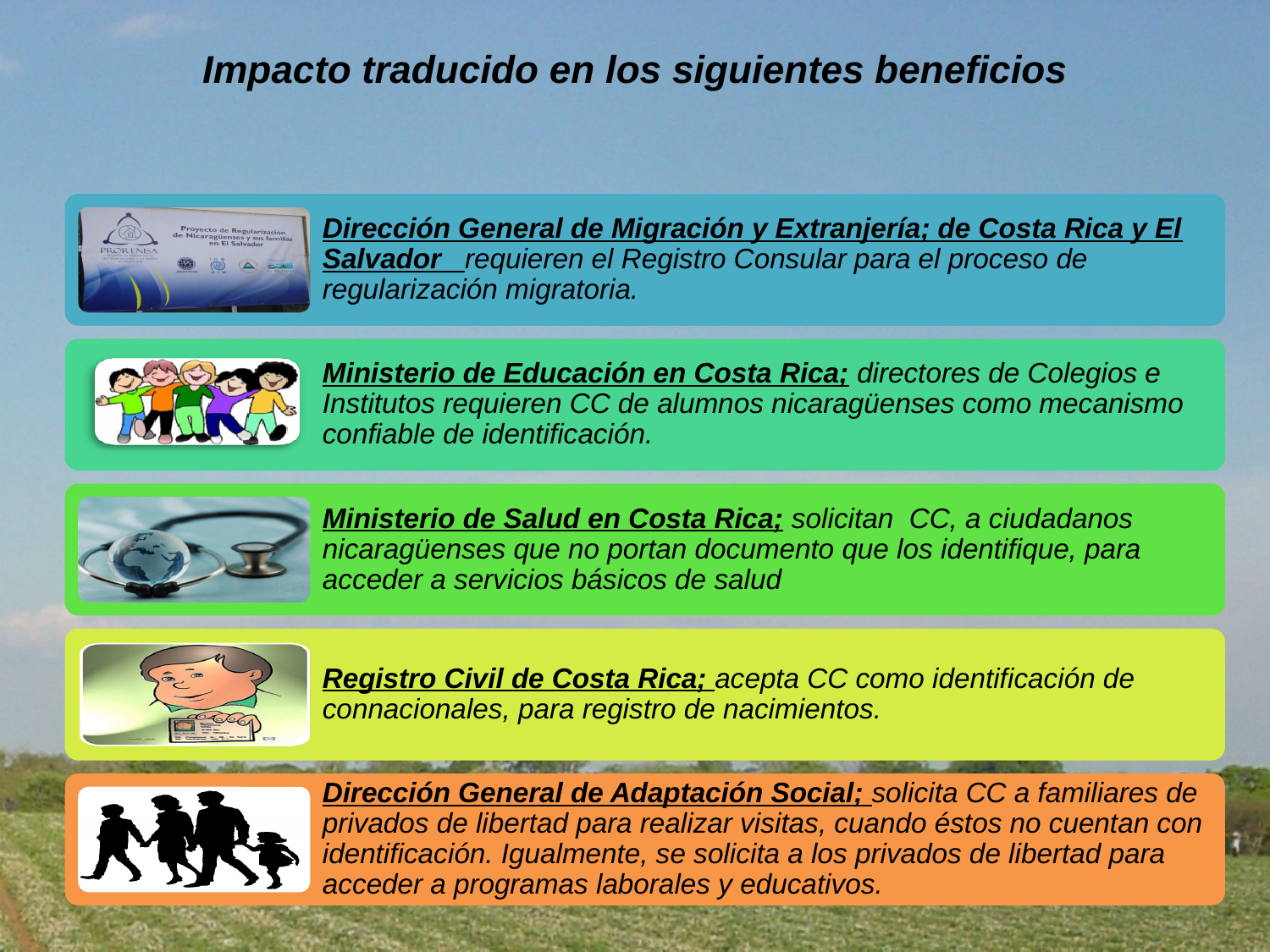

Impacto traducido en los siguientes beneficios
Dirección General de Migración y Extranjería; de Costa Rica y El Salvador   requieren el Registro Consular para el proceso de regularización migratoria.
Ministerio de Educación en Costa Rica; directores de Colegios e Institutos requieren CC de alumnos nicaragüenses como mecanismo confiable de identificación.
Ministerio de Salud en Costa Rica; solicitan  CC, a ciudadanos nicaragüenses que no portan documento que los identifique, para acceder a servicios básicos de salud
Registro Civil de Costa Rica; acepta CC como identificación de connacionales, para registro de nacimientos.
Dirección General de Adaptación Social; solicita CC a familiares de privados de libertad para realizar visitas, cuando éstos no cuentan con identificación. Igualmente, se solicita a los privados de libertad para acceder a programas laborales y educativos.